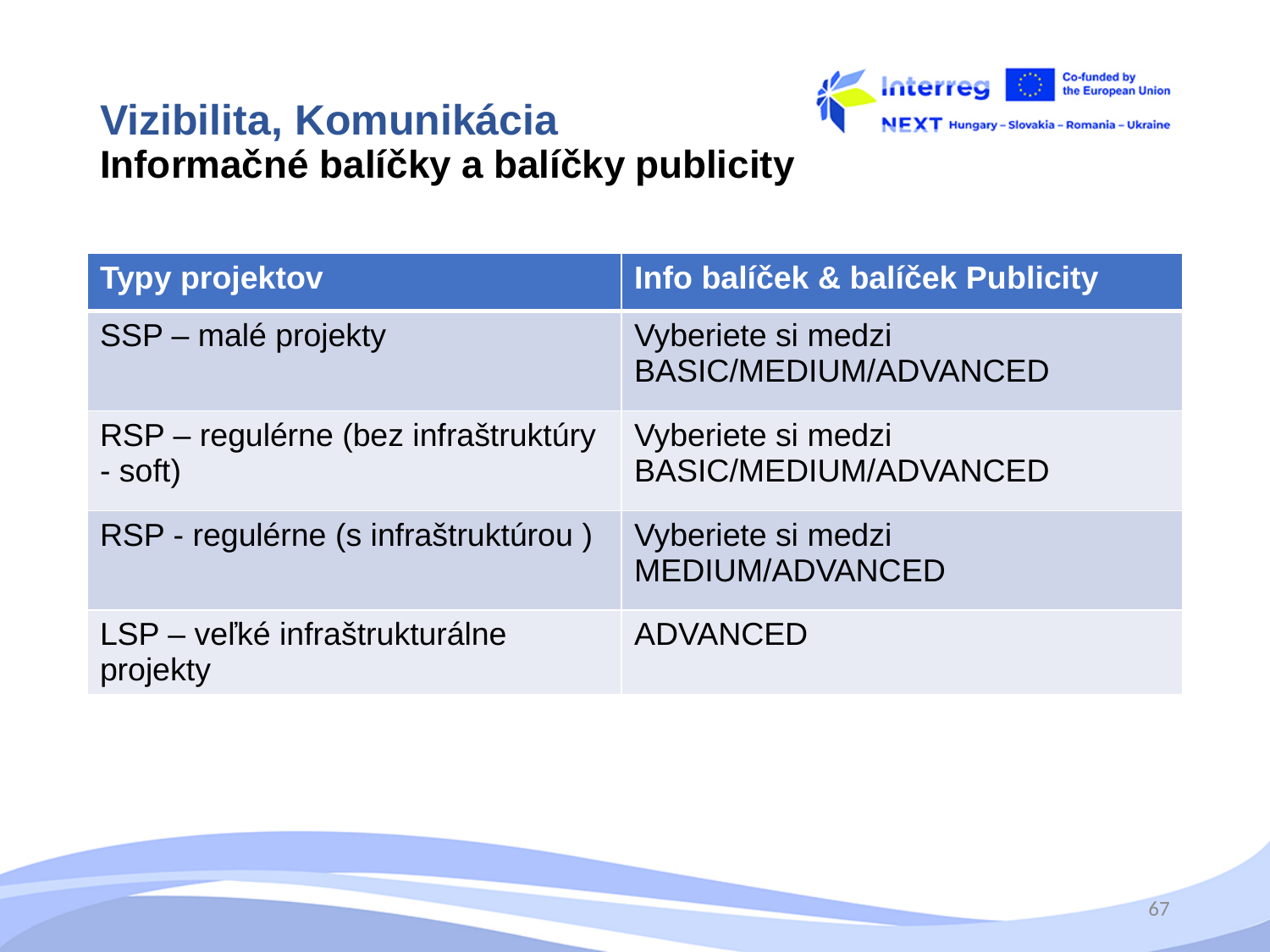

# Vizibilita, Komunikácia Informačné balíčky a balíčky publicity
| Typy projektov | Info balíček & balíček Publicity |
| --- | --- |
| SSP – malé projekty | Vyberiete si medzi BASIC/MEDIUM/ADVANCED |
| RSP – regulérne (bez infraštruktúry - soft) | Vyberiete si medzi BASIC/MEDIUM/ADVANCED |
| RSP - regulérne (s infraštruktúrou ) | Vyberiete si medzi MEDIUM/ADVANCED |
| LSP – veľké infraštrukturálne projekty | ADVANCED |

67